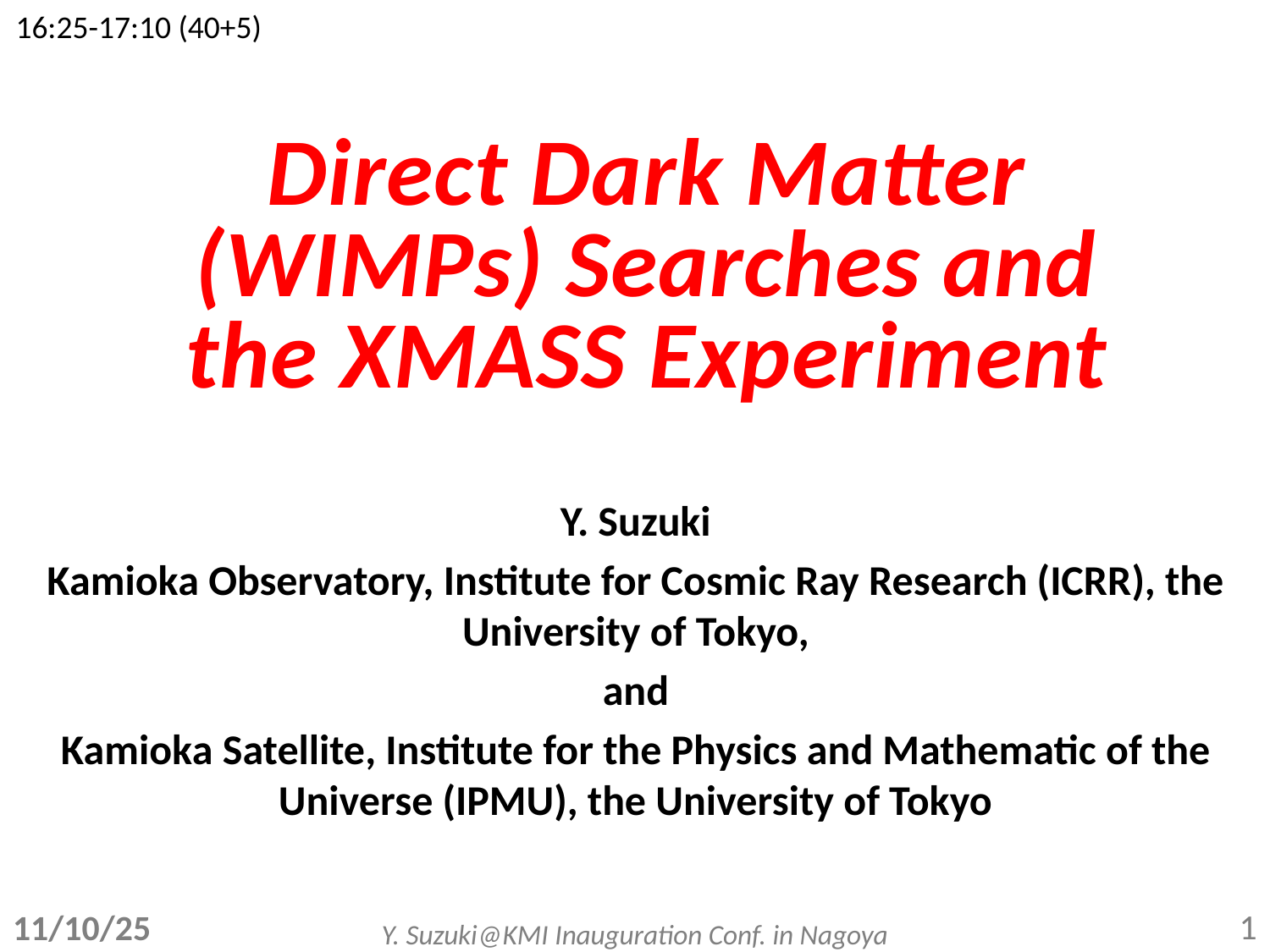

16:25-17:10 (40+5)
# Direct Dark Matter (WIMPs) Searches and the XMASS Experiment
Y. Suzuki
Kamioka Observatory, Institute for Cosmic Ray Research (ICRR), the University of Tokyo,
and
Kamioka Satellite, Institute for the Physics and Mathematic of the Universe (IPMU), the University of Tokyo

1
11/10/25
Y. Suzuki@KMI Inauguration Conf. in Nagoya